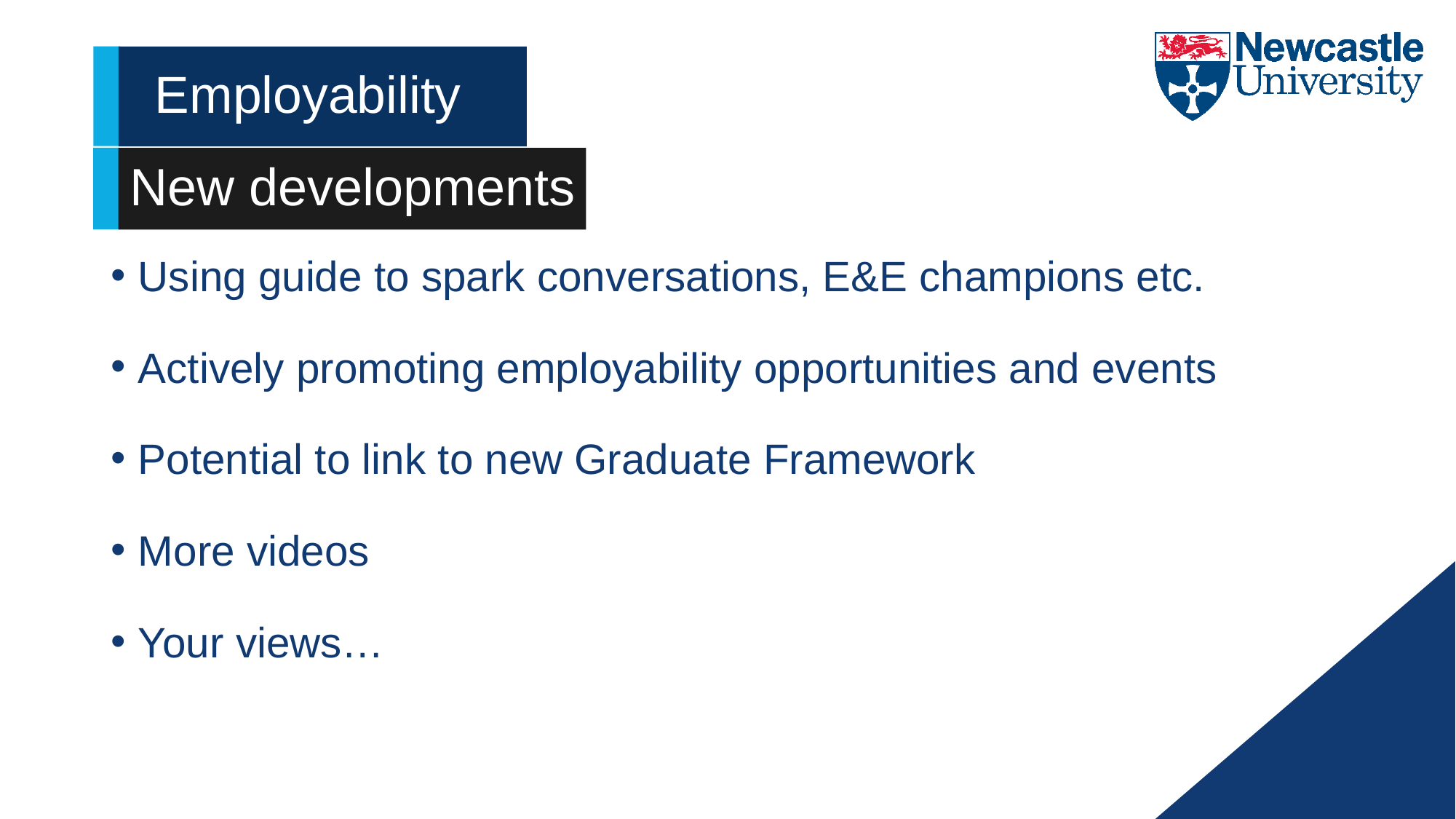

Employability

New developments
Using guide to spark conversations, E&E champions etc.
Actively promoting employability opportunities and events
Potential to link to new Graduate Framework
More videos
Your views…